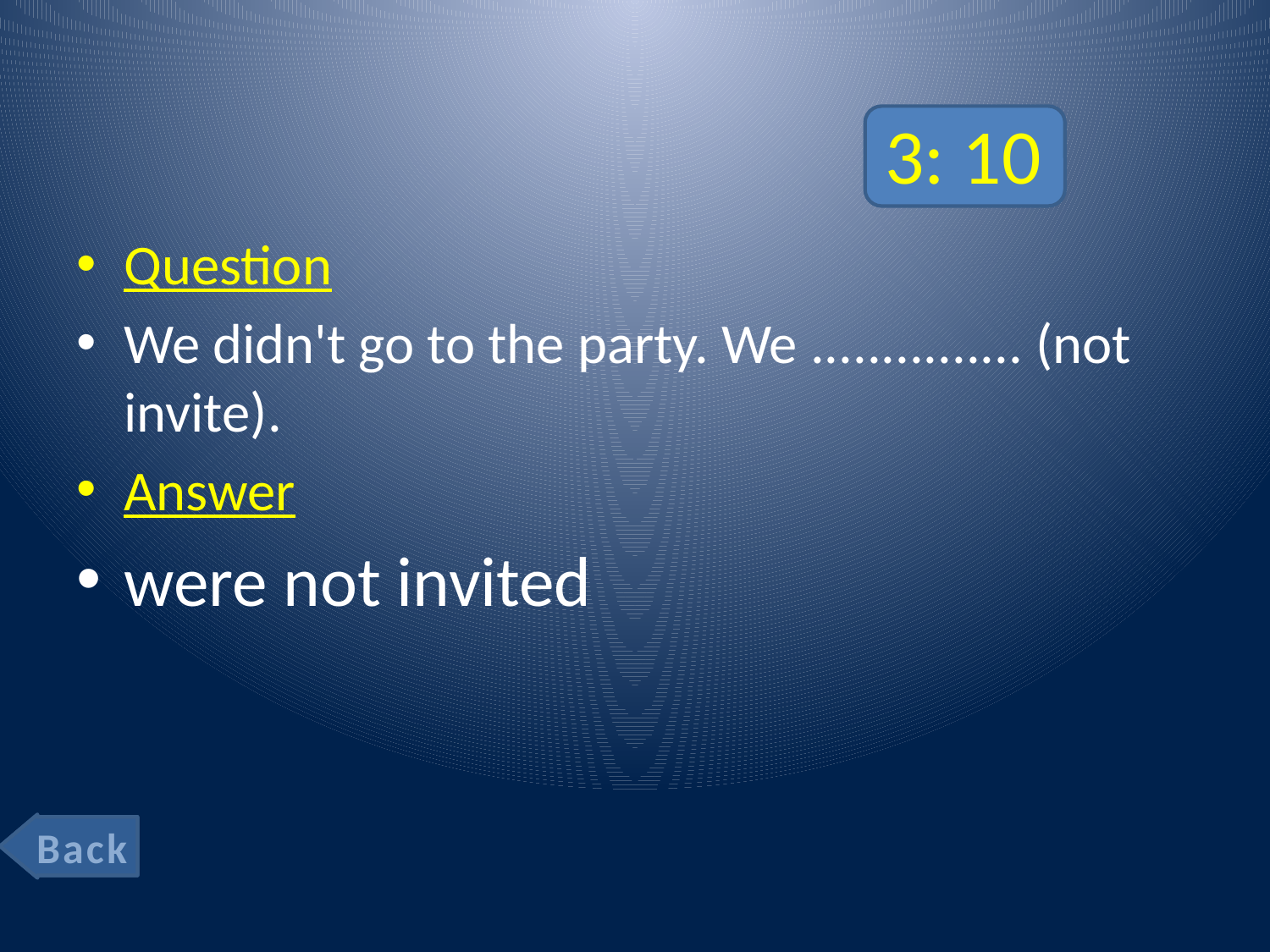

# 3: 10

Question
We didn't go to the party. We ............... (not invite).
Answer
were not invited

Back